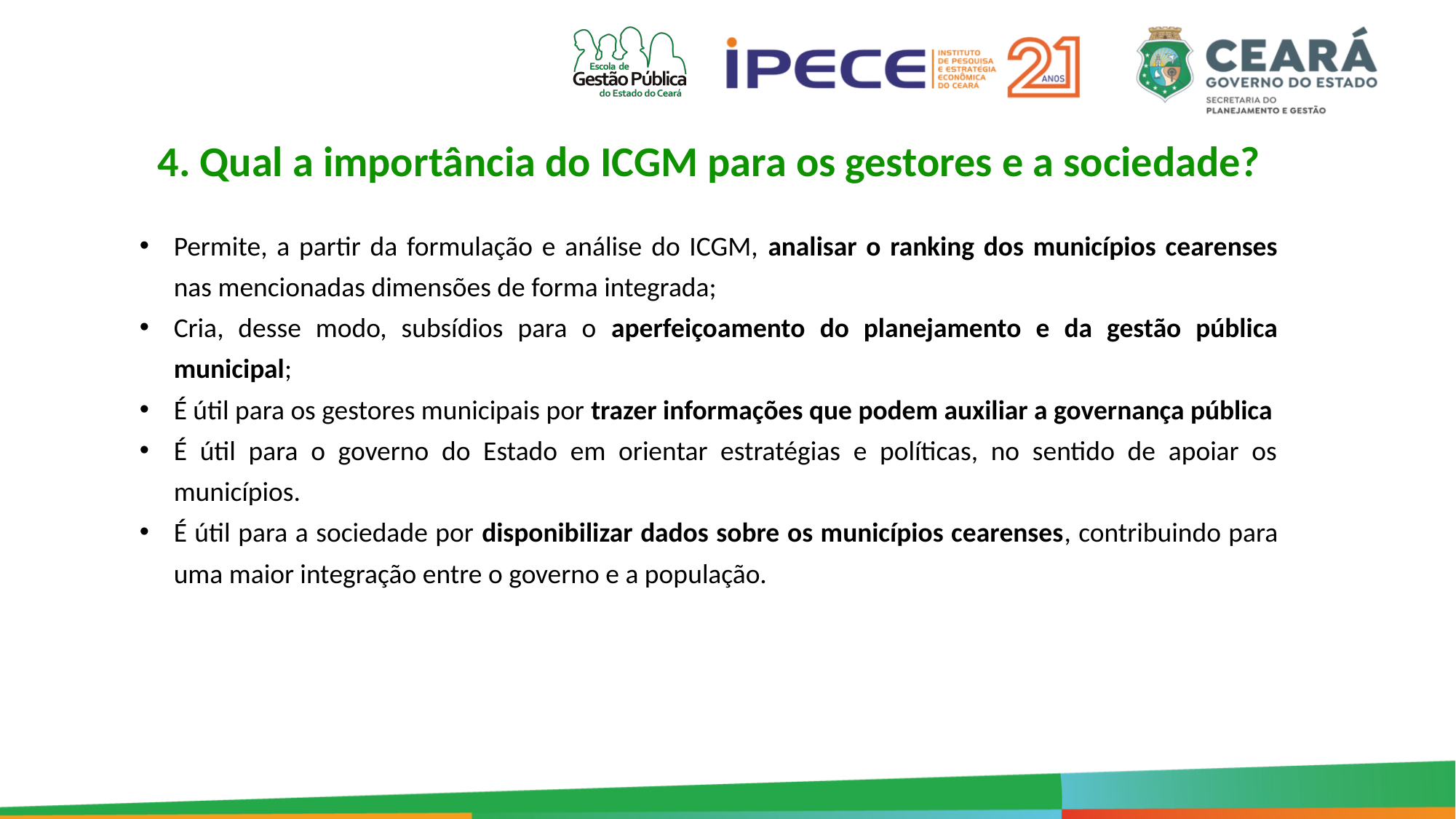

4. Qual a importância do ICGM para os gestores e a sociedade?
Permite, a partir da formulação e análise do ICGM, analisar o ranking dos municípios cearenses nas mencionadas dimensões de forma integrada;
Cria, desse modo, subsídios para o aperfeiçoamento do planejamento e da gestão pública municipal;
É útil para os gestores municipais por trazer informações que podem auxiliar a governança pública
É útil para o governo do Estado em orientar estratégias e políticas, no sentido de apoiar os municípios.
É útil para a sociedade por disponibilizar dados sobre os municípios cearenses, contribuindo para uma maior integração entre o governo e a população.